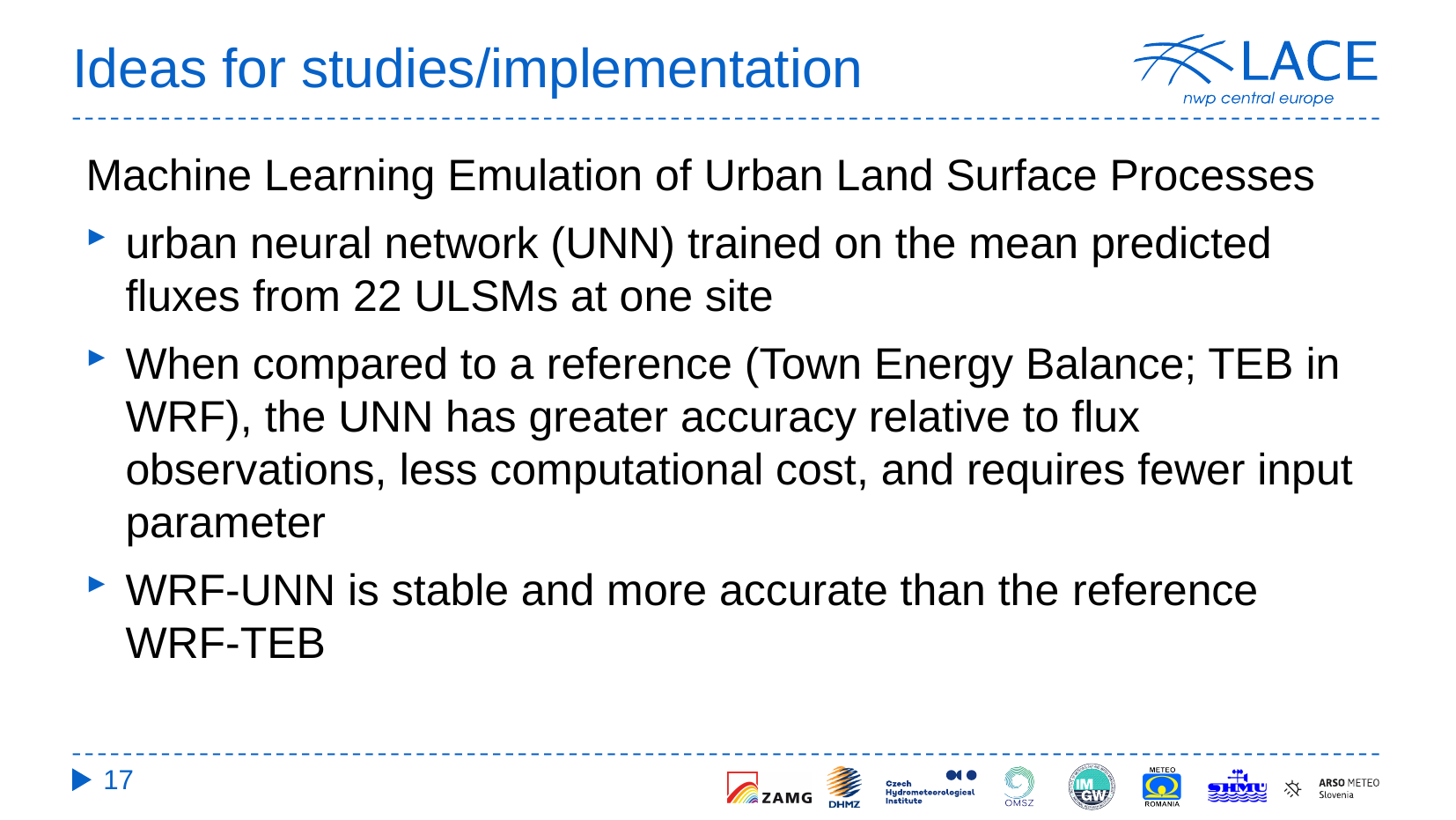

# Ideas for studies/implementation
Machine Learning Emulation of Urban Land Surface Processes
urban neural network (UNN) trained on the mean predicted fluxes from 22 ULSMs at one site
When compared to a reference (Town Energy Balance; TEB in WRF), the UNN has greater accuracy relative to flux observations, less computational cost, and requires fewer input parameter
WRF-UNN is stable and more accurate than the reference WRF-TEB